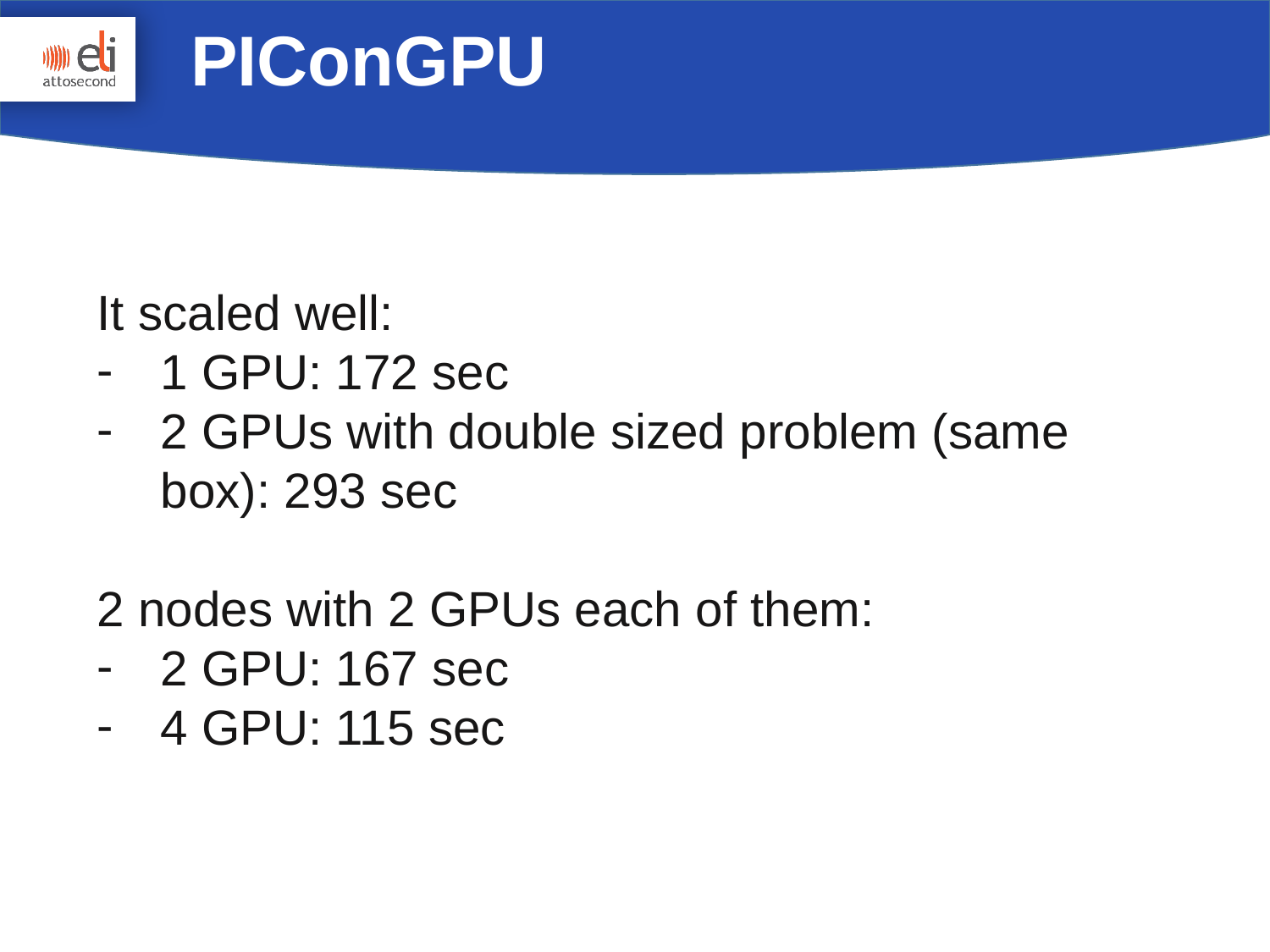

PIConGPU
It scaled well:
1 GPU: 172 sec
2 GPUs with double sized problem (same box): 293 sec

2 nodes with 2 GPUs each of them:
2 GPU: 167 sec
4 GPU: 115 sec